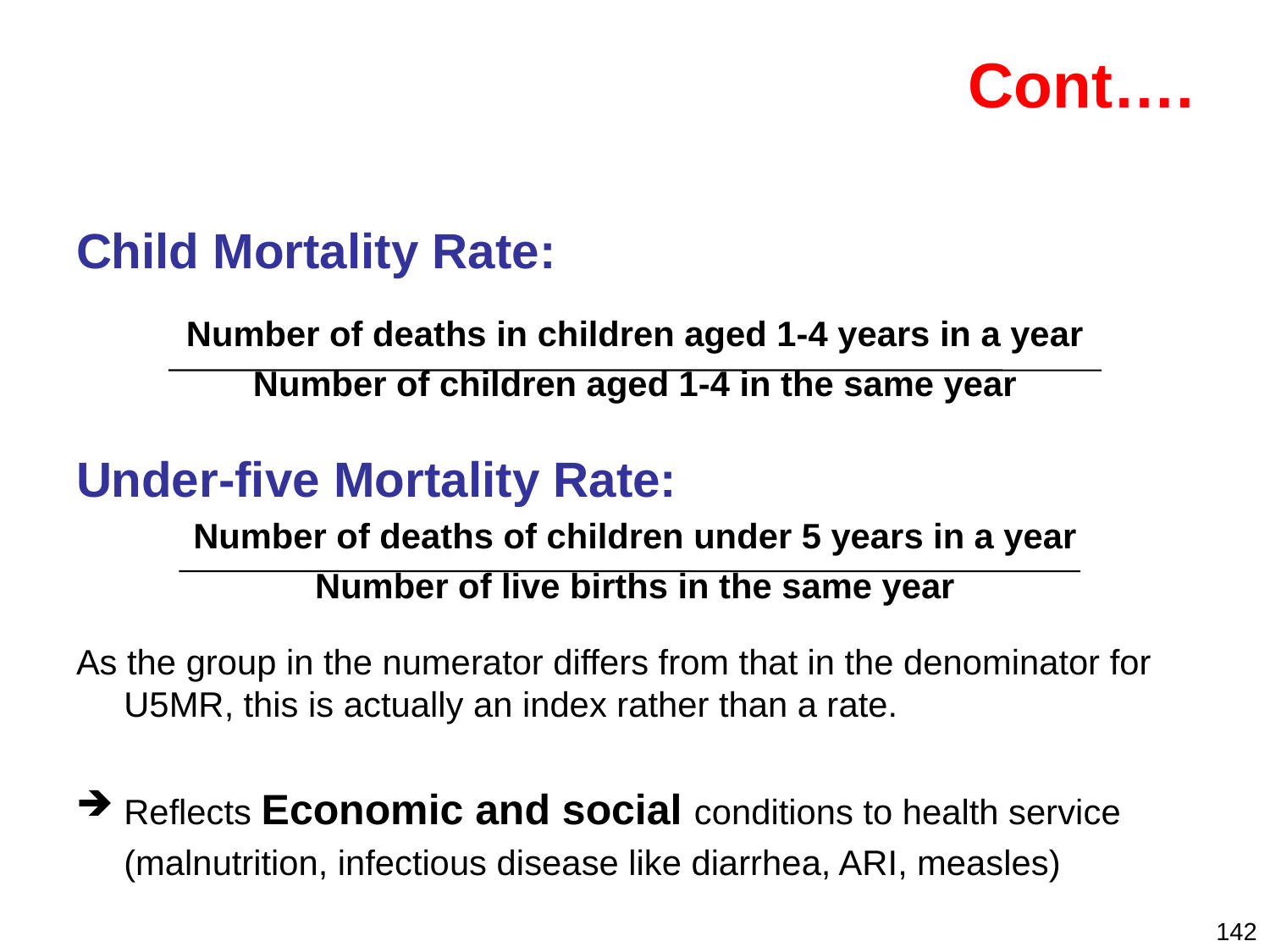

# Cont….

Child Mortality Rate:

Number of deaths in children aged 1-4 years in a year
Number of children aged 1-4 in the same year

Under-five Mortality Rate:
Number of deaths of children under 5 years in a year
Number of live births in the same year

As the group in the numerator differs from that in the denominator for U5MR, this is actually an index rather than a rate.

Reflects Economic and social conditions to health service
  	(malnutrition, infectious disease like diarrhea, ARI, measles)

142